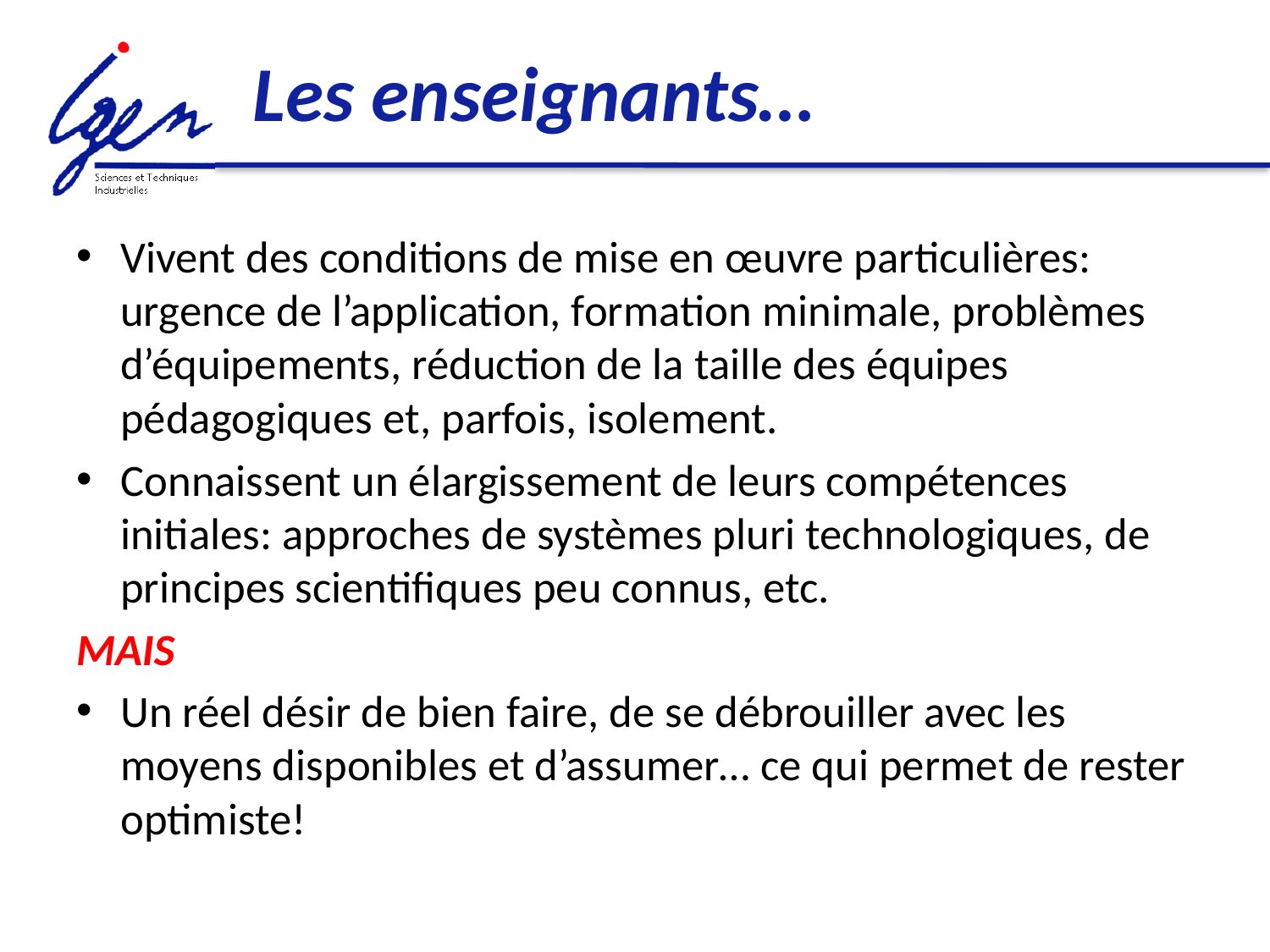

# Les enseignants…
Vivent des conditions de mise en œuvre particulières: urgence de l’application, formation minimale, problèmes d’équipements, réduction de la taille des équipes pédagogiques et, parfois, isolement.
Connaissent un élargissement de leurs compétences initiales: approches de systèmes pluri technologiques, de principes scientifiques peu connus, etc.
MAIS
Un réel désir de bien faire, de se débrouiller avec les moyens disponibles et d’assumer… ce qui permet de rester optimiste!